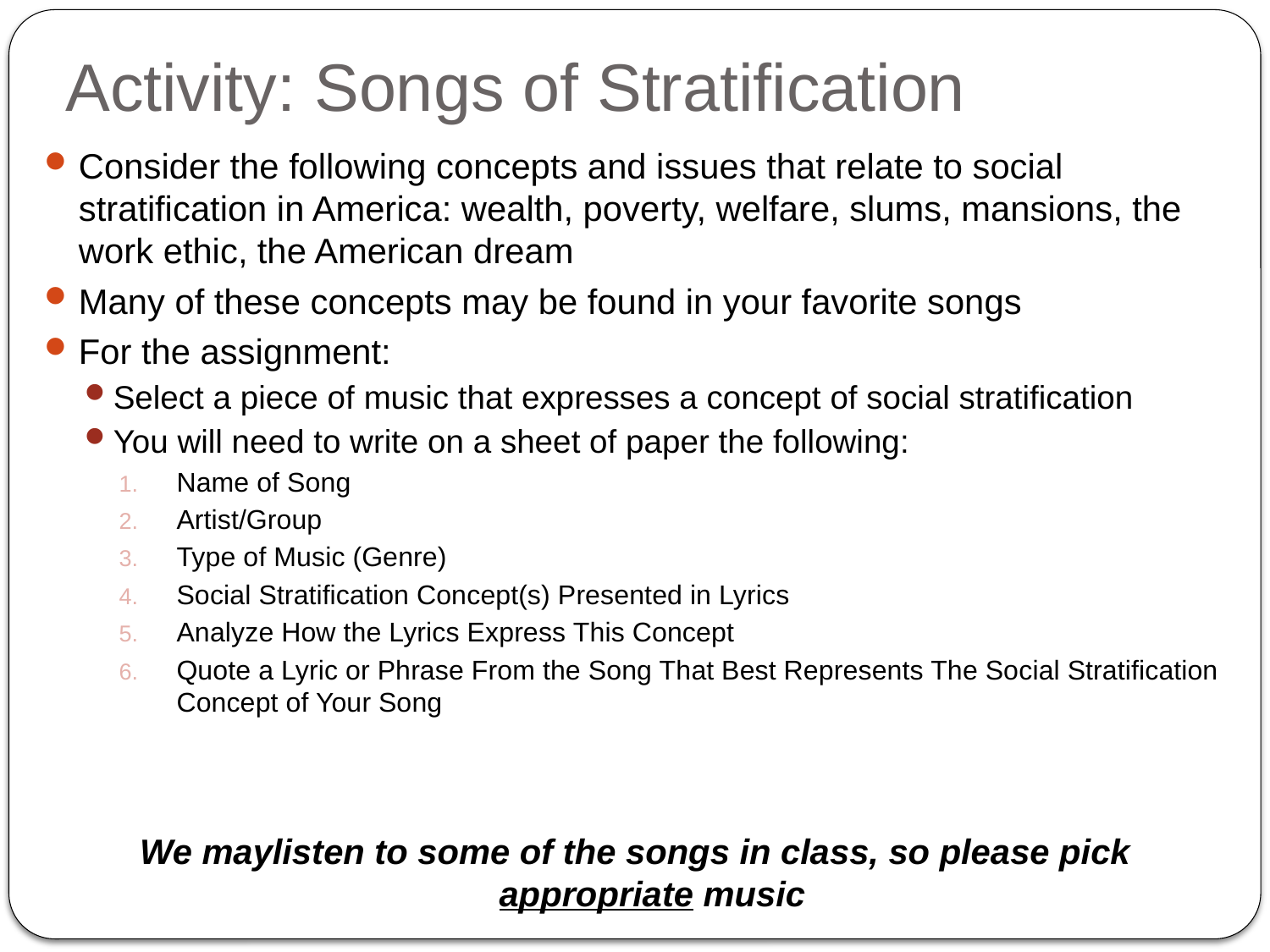

# Activity: Songs of Stratification
Consider the following concepts and issues that relate to social stratification in America: wealth, poverty, welfare, slums, mansions, the work ethic, the American dream
Many of these concepts may be found in your favorite songs
For the assignment:
Select a piece of music that expresses a concept of social stratification
You will need to write on a sheet of paper the following:
Name of Song
Artist/Group
Type of Music (Genre)
Social Stratification Concept(s) Presented in Lyrics
Analyze How the Lyrics Express This Concept
Quote a Lyric or Phrase From the Song That Best Represents The Social Stratification Concept of Your Song

We maylisten to some of the songs in class, so please pick appropriate music